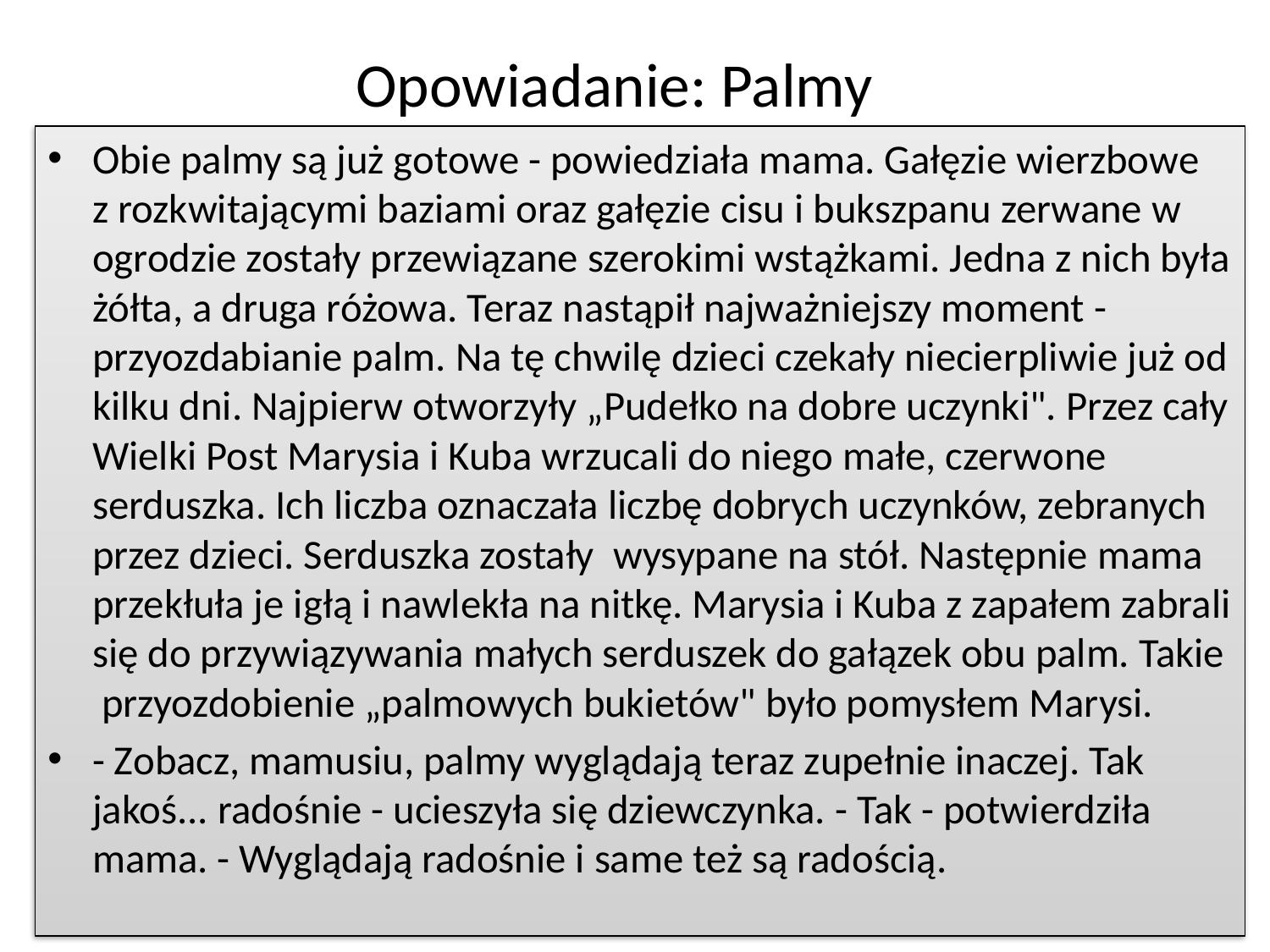

# Opowiadanie: Palmy
Obie palmy są już gotowe - powiedziała mama. Gałęzie wierzbowe  z rozkwitającymi baziami oraz gałęzie cisu i bukszpanu zerwane w ogrodzie zostały przewiązane sze­rokimi wstążkami. Jedna z nich była żółta, a druga różowa. Teraz nastąpił najważniejszy moment - przyozdabianie palm. Na tę chwilę dzieci czekały niecierpliwie już od kilku dni. Najpierw otworzyły „Pudełko na dobre uczynki". Przez cały Wielki Post Marysia i Kuba wrzucali do niego małe, czerwone serduszka. Ich liczba oznaczała liczbę dobrych uczynków, zebranych przez dzieci. Serduszka zostały  wysypane na stół. Następnie mama przekłuła je igłą i nawlekła na nitkę. Marysia i Kuba z zapałem zabrali się do przywiązywania małych serduszek do gałązek obu palm. Takie  przyozdobienie „palmowych bukietów" było pomysłem Marysi.
- Zobacz, mamusiu, palmy wyglądają te­raz zupełnie inaczej. Tak jakoś... radośnie - ucieszyła się dziewczynka. - Tak - potwierdziła mama. - Wyglądają radośnie i same też są radością.